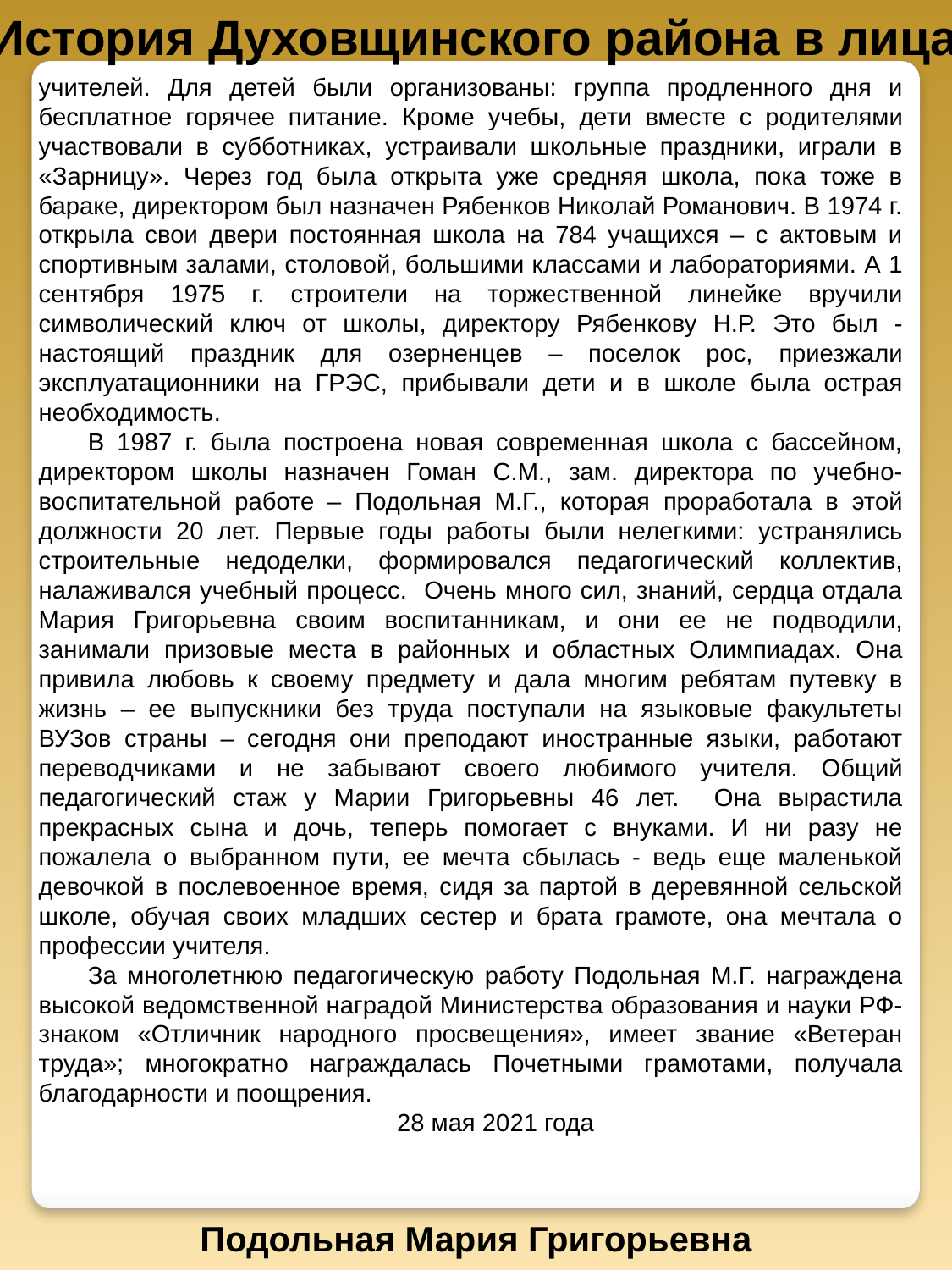

История Духовщинского района в лицах

учителей. Для детей были организованы: группа продленного дня и бесплатное горячее питание. Кроме учебы, дети вместе с родителями участвовали в субботниках, устраивали школьные праздники, играли в «Зарницу». Через год была открыта уже средняя школа, пока тоже в бараке, директором был назначен Рябенков Николай Романович. В 1974 г. открыла свои двери постоянная школа на 784 учащихся – с актовым и спортивным залами, столовой, большими классами и лабораториями. А 1 сентября 1975 г. строители на торжественной линейке вручили символический ключ от школы, директору Рябенкову Н.Р. Это был - настоящий праздник для озерненцев – поселок рос, приезжали эксплуатационники на ГРЭС, прибывали дети и в школе была острая необходимость.
В 1987 г. была построена новая современная школа с бассейном, директором школы назначен Гоман С.М., зам. директора по учебно-воспитательной работе – Подольная М.Г., которая проработала в этой должности 20 лет. Первые годы работы были нелегкими: устранялись строительные недоделки, формировался педагогический коллектив, налаживался учебный процесс.  Очень много сил, знаний, сердца отдала Мария Григорьевна своим воспитанникам, и они ее не подводили, занимали призовые места в районных и областных Олимпиадах. Она привила любовь к своему предмету и дала многим ребятам путевку в жизнь – ее выпускники без труда поступали на языковые факультеты ВУЗов страны – сегодня они преподают иностранные языки, работают переводчиками и не забывают своего любимого учителя. Общий педагогический стаж у Марии Григорьевны 46 лет.  Она вырастила прекрасных сына и дочь, теперь помогает с внуками. И ни разу не пожалела о выбранном пути, ее мечта сбылась - ведь еще маленькой девочкой в послевоенное время, сидя за партой в деревянной сельской школе, обучая своих младших сестер и брата грамоте, она мечтала о профессии учителя.
За многолетнюю педагогическую работу Подольная М.Г. награждена высокой ведомственной наградой Министерства образования и науки РФ-знаком «Отличник народного просвещения», имеет звание «Ветеран труда»; многократно награждалась Почетными грамотами, получала благодарности и поощрения.
28 мая 2021 года

Подольная Мария Григорьевна